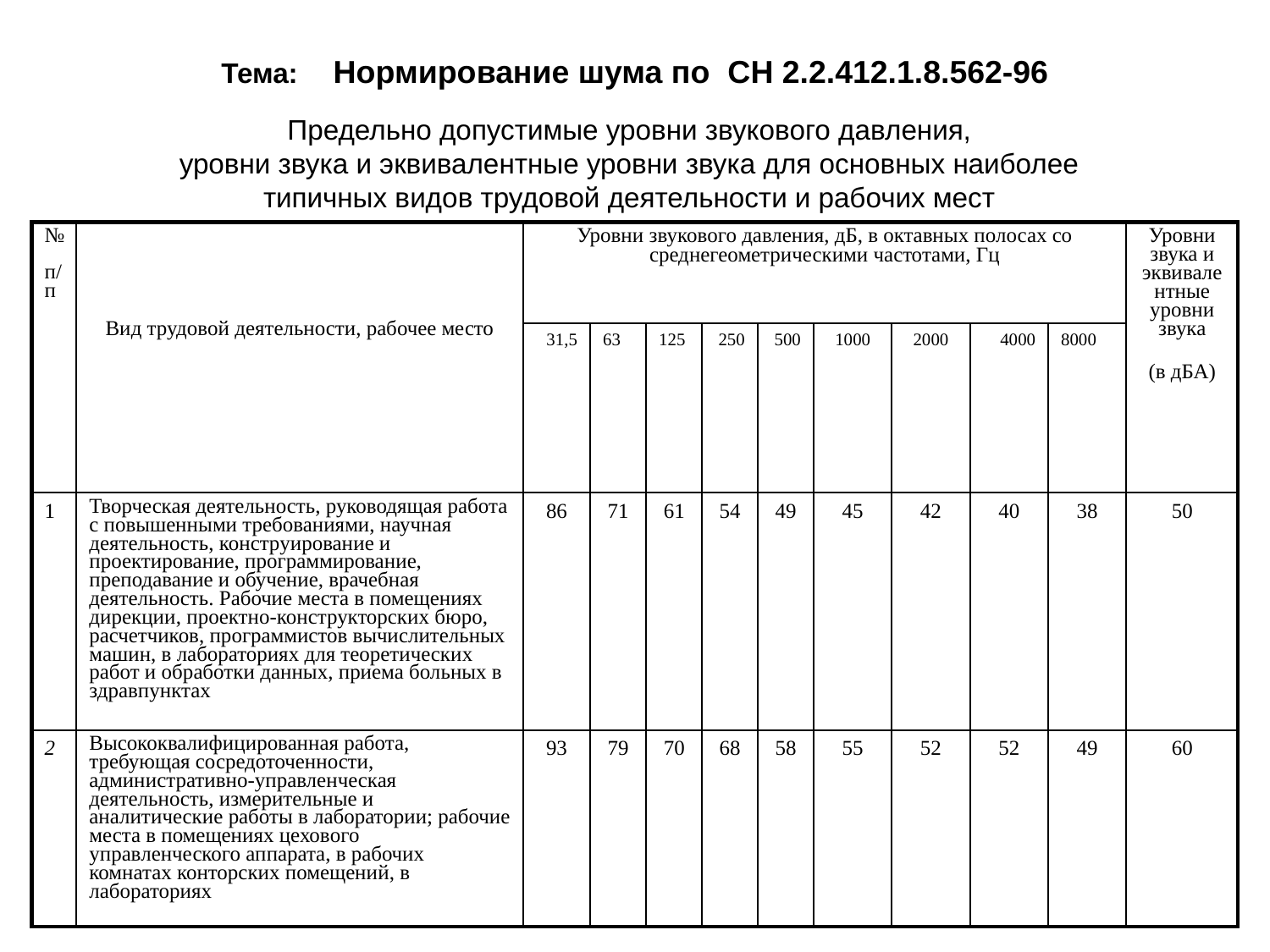

# Тема:    Нормирование шума по  СН 2.2.412.1.8.562-96
Предельно допустимые уровни звукового давления,
уровни звука и эквивалентные уровни звука для основных наиболее
типичных видов трудовой деятельности и рабочих мест
| № п/п | Вид трудовой деятельности, рабочее место | Уровни звукового давления, дБ, в октавных полосах со среднегеометрическими частотами, Гц |  |  |  |  |  |  |  |  | Уровни звука и эквивалентные уровни звука (в дБА) |
| --- | --- | --- | --- | --- | --- | --- | --- | --- | --- | --- | --- |
|  |  | 31,5 | 63 | 125 | 250 | 500 | 1000 | 2000 | 4000 | 8000 |  |
| 1 | Творческая деятельность, руководящая работа с повышенными требованиями, научная деятельность, конструирование и проектирование, программирование, преподавание и обучение, врачебная деятельность. Рабочие места в помещениях дирекции, проектно-конструкторских бюро, расчетчиков, программистов вычислительных машин, в лабораториях для теоретических работ и обработки данных, приема больных в здравпунктах | 86 | 71 | 61 | 54 | 49 | 45 | 42 | 40 | 38 | 50 |
| 2 | Высококвалифицированная работа, требующая сосредоточенности, административно-управленческая деятельность, измерительные и аналитические работы в лаборатории; рабочие места в помещениях цехового управленческого аппарата, в рабочих комнатах конторских помещений, в лабораториях | 93 | 79 | 70 | 68 | 58 | 55 | 52 | 52 | 49 | 60 |